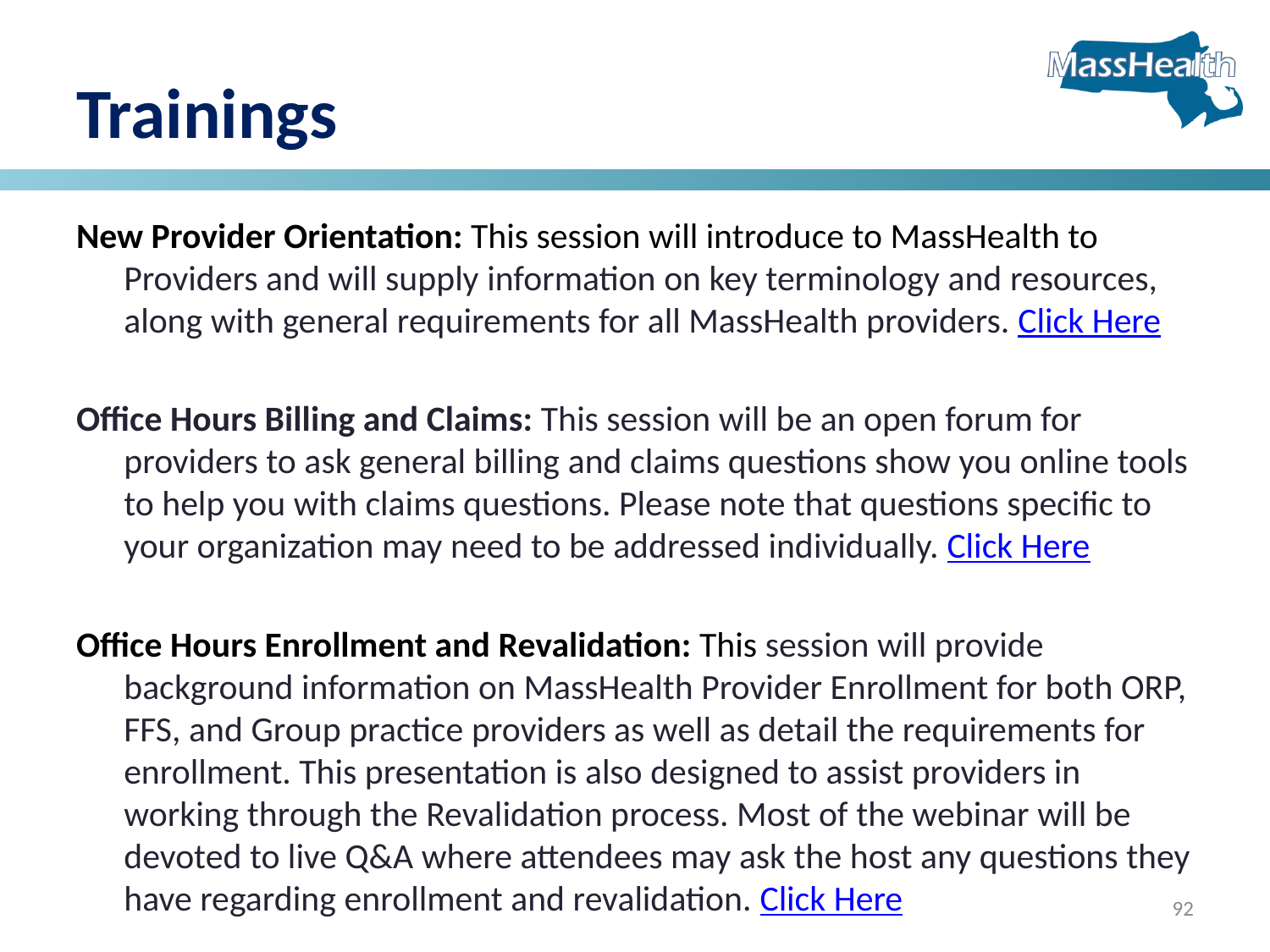

# Trainings
New Provider Orientation: This session will introduce to MassHealth to Providers and will supply information on key terminology and resources, along with general requirements for all MassHealth providers. Click Here

Office Hours Billing and Claims: This session will be an open forum for providers to ask general billing and claims questions show you online tools to help you with claims questions. Please note that questions specific to your organization may need to be addressed individually. Click Here

Office Hours Enrollment and Revalidation: This session will provide background information on MassHealth Provider Enrollment for both ORP, FFS, and Group practice providers as well as detail the requirements for enrollment. This presentation is also designed to assist providers in working through the Revalidation process. Most of the webinar will be devoted to live Q&A where attendees may ask the host any questions they have regarding enrollment and revalidation. Click Here

92